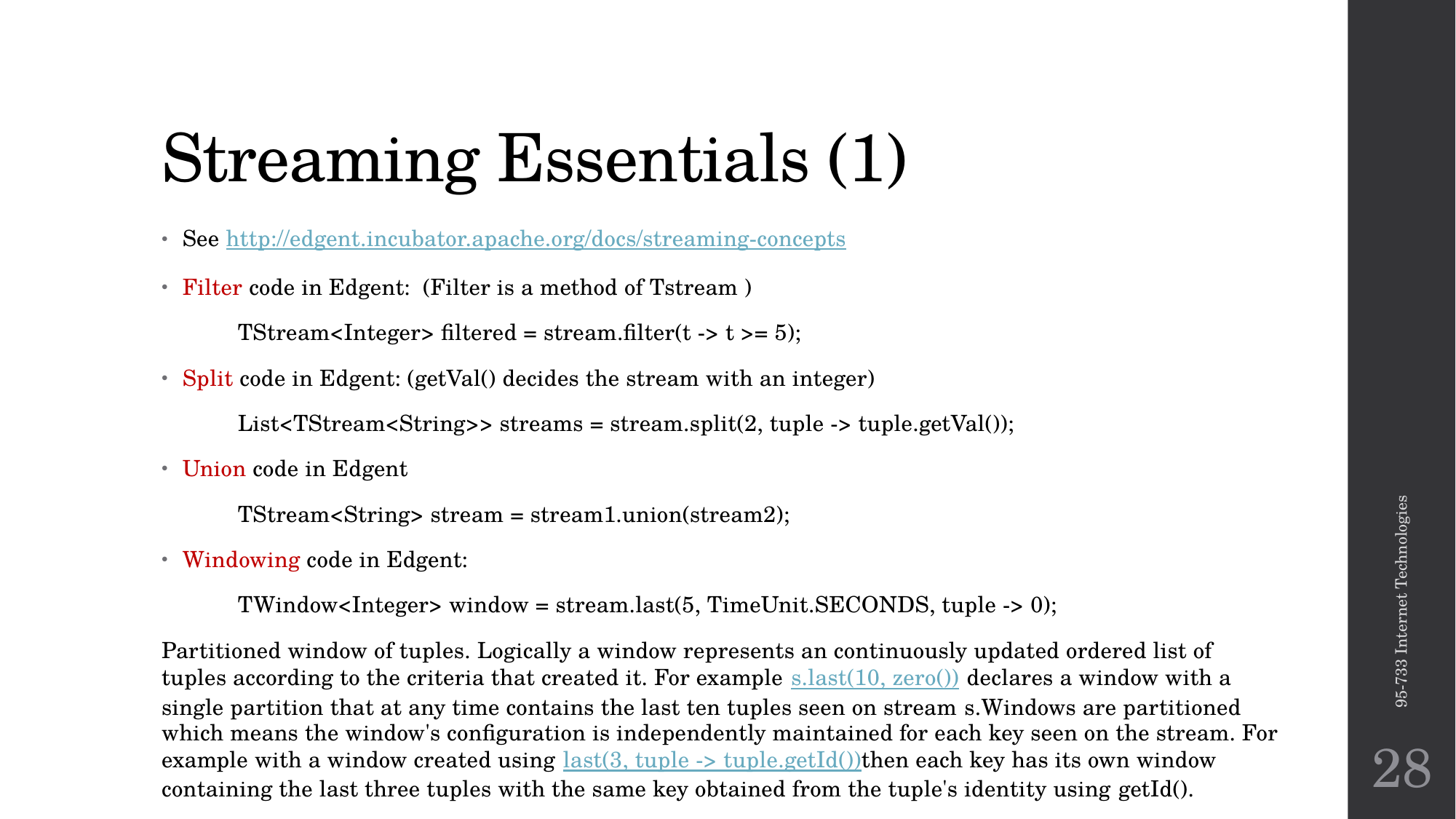

# Streaming Essentials (1)
See http://edgent.incubator.apache.org/docs/streaming-concepts
Filter code in Edgent:  (Filter is a method of Tstream )
            TStream<Integer> filtered = stream.filter(t -> t >= 5);
Split code in Edgent: (getVal() decides the stream with an integer)
            List<TStream<String>> streams = stream.split(2, tuple -> tuple.getVal());
Union code in Edgent
            TStream<String> stream = stream1.union(stream2);
Windowing code in Edgent:
            TWindow<Integer> window = stream.last(5, TimeUnit.SECONDS, tuple -> 0);
Partitioned window of tuples. Logically a window represents an continuously updated ordered list of tuples according to the criteria that created it. For example s.last(10, zero()) declares a window with a single partition that at any time contains the last ten tuples seen on stream s.Windows are partitioned which means the window's configuration is independently maintained for each key seen on the stream. For example with a window created using last(3, tuple -> tuple.getId())then each key has its own window containing the last three tuples with the same key obtained from the tuple's identity using getId().

95-733 Internet Technologies
28